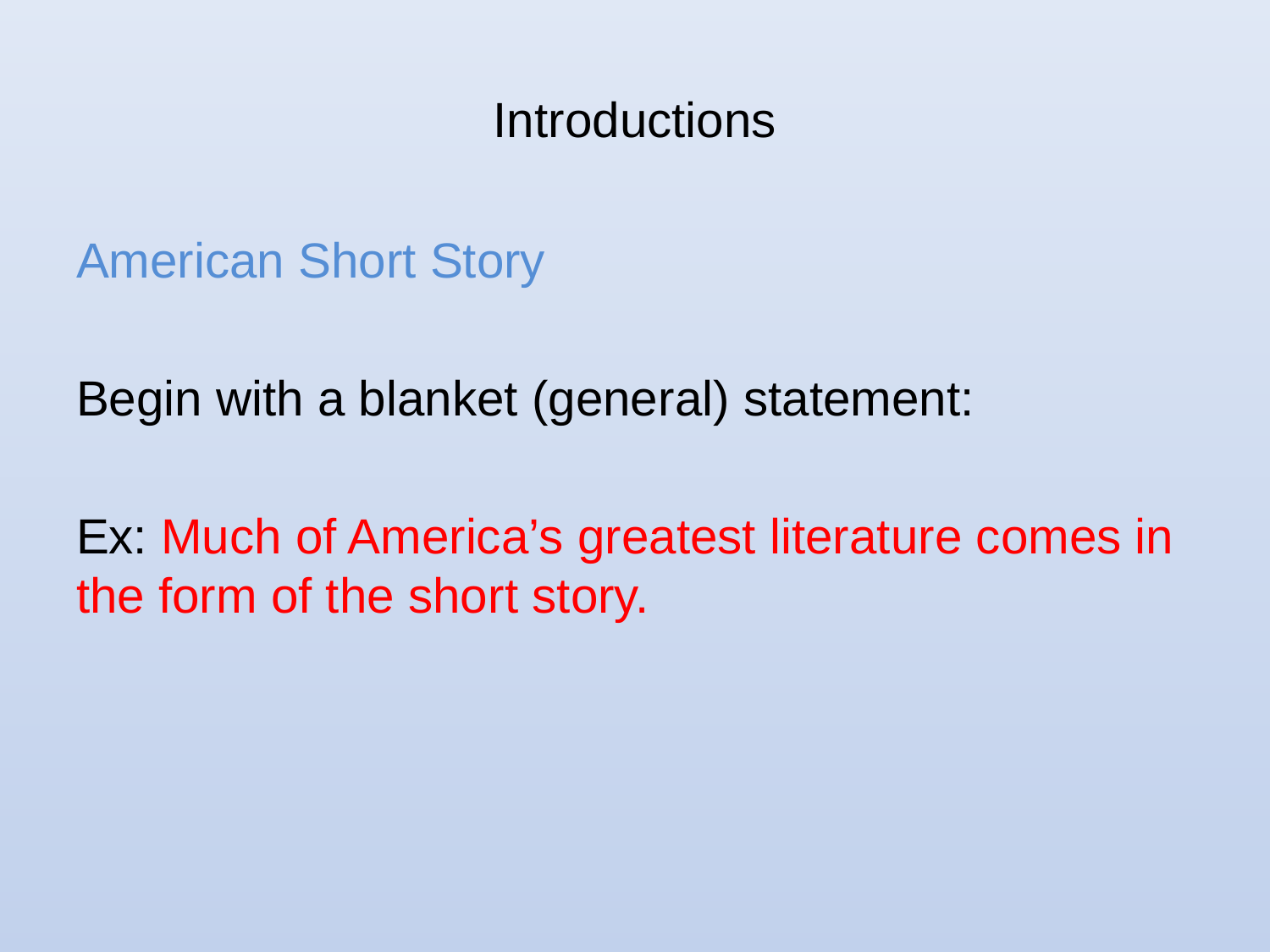

# Introductions
American Short Story

Begin with a blanket (general) statement:

Ex: Much of America’s greatest literature comes in the form of the short story.